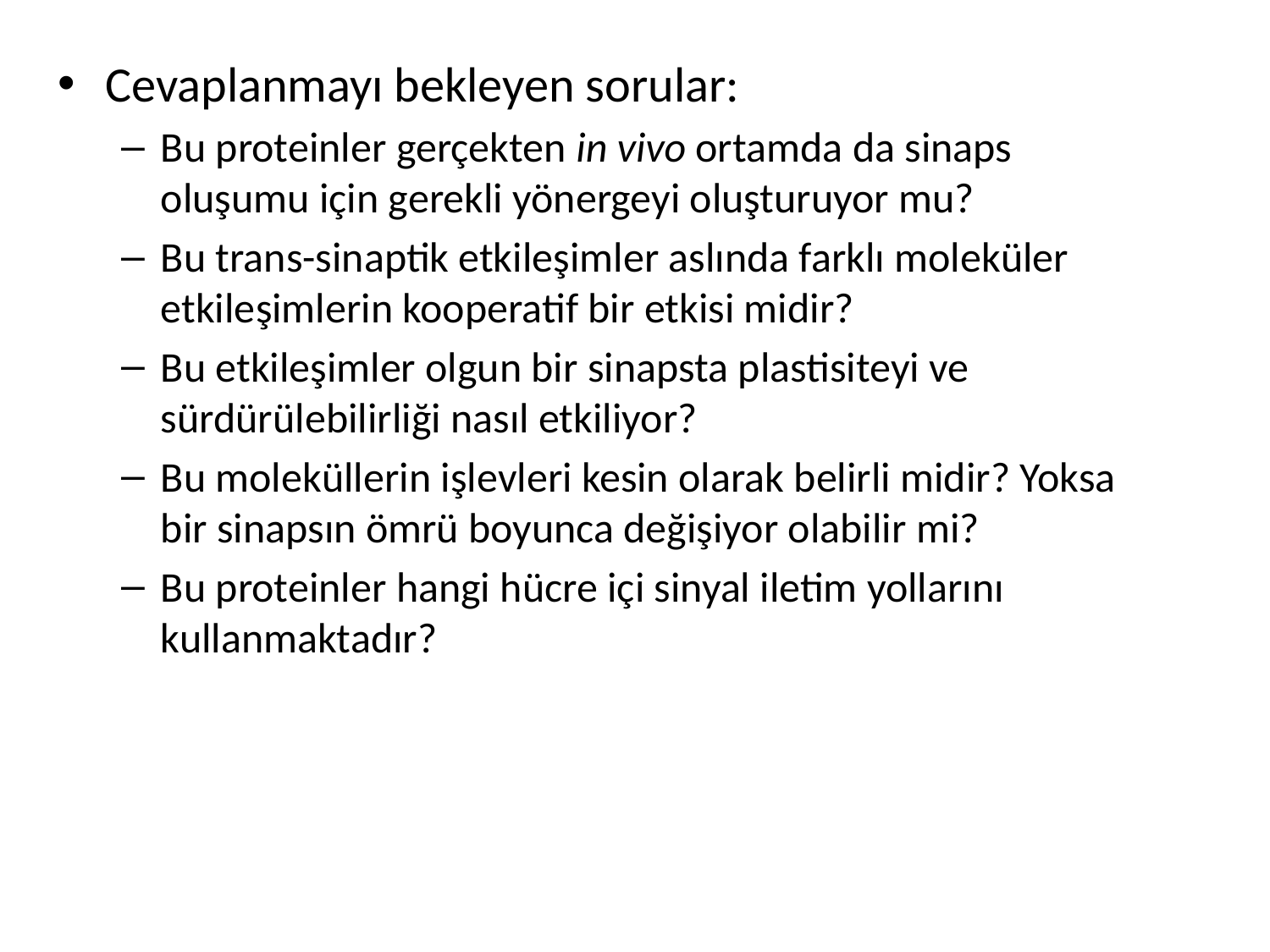

Cevaplanmayı bekleyen sorular:
Bu proteinler gerçekten in vivo ortamda da sinaps oluşumu için gerekli yönergeyi oluşturuyor mu?
Bu trans-sinaptik etkileşimler aslında farklı moleküler etkileşimlerin kooperatif bir etkisi midir?
Bu etkileşimler olgun bir sinapsta plastisiteyi ve sürdürülebilirliği nasıl etkiliyor?
Bu moleküllerin işlevleri kesin olarak belirli midir? Yoksa bir sinapsın ömrü boyunca değişiyor olabilir mi?
Bu proteinler hangi hücre içi sinyal iletim yollarını kullanmaktadır?